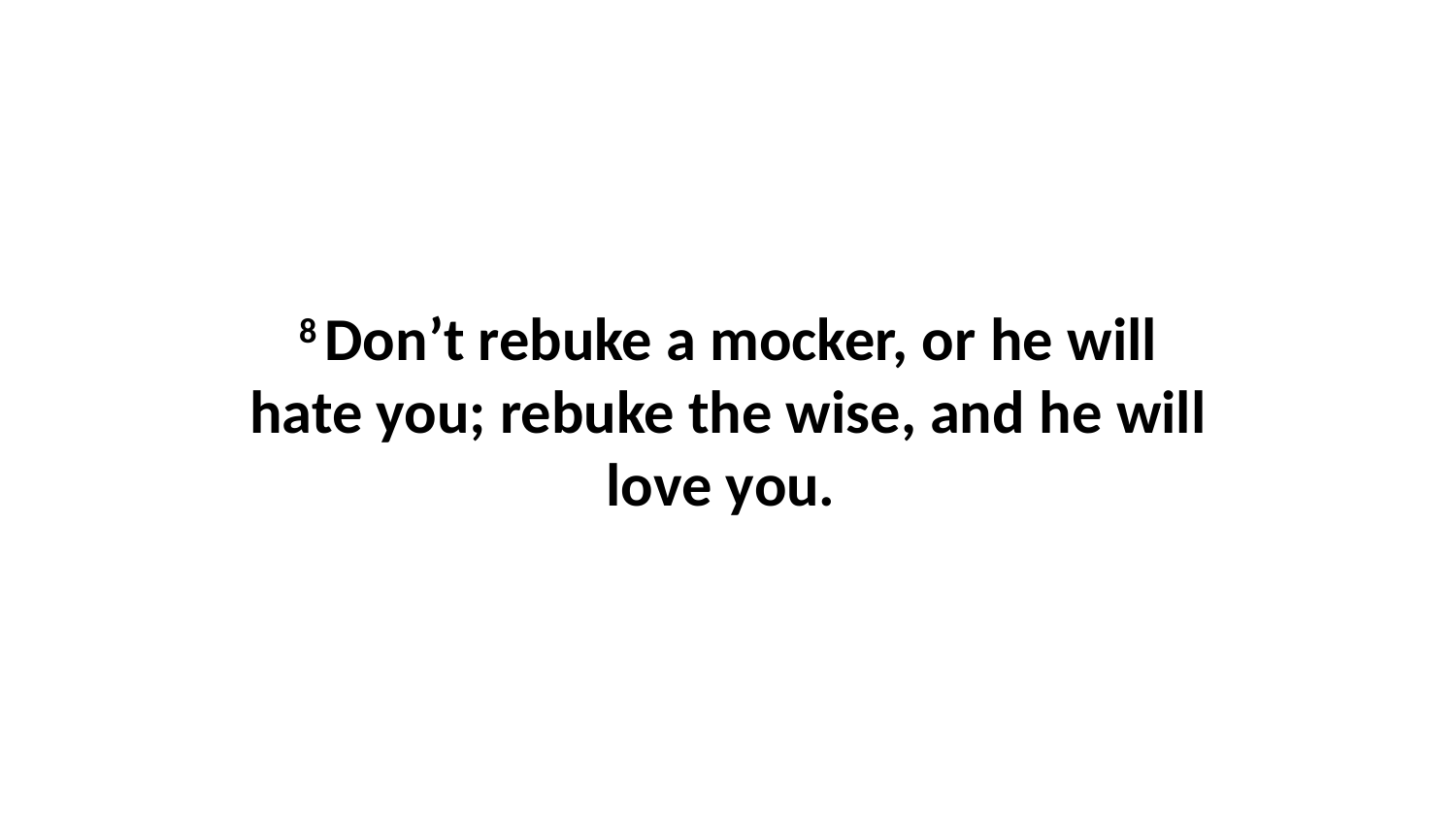

8 Don’t rebuke a mocker, or he will hate you; rebuke the wise, and he will love you.